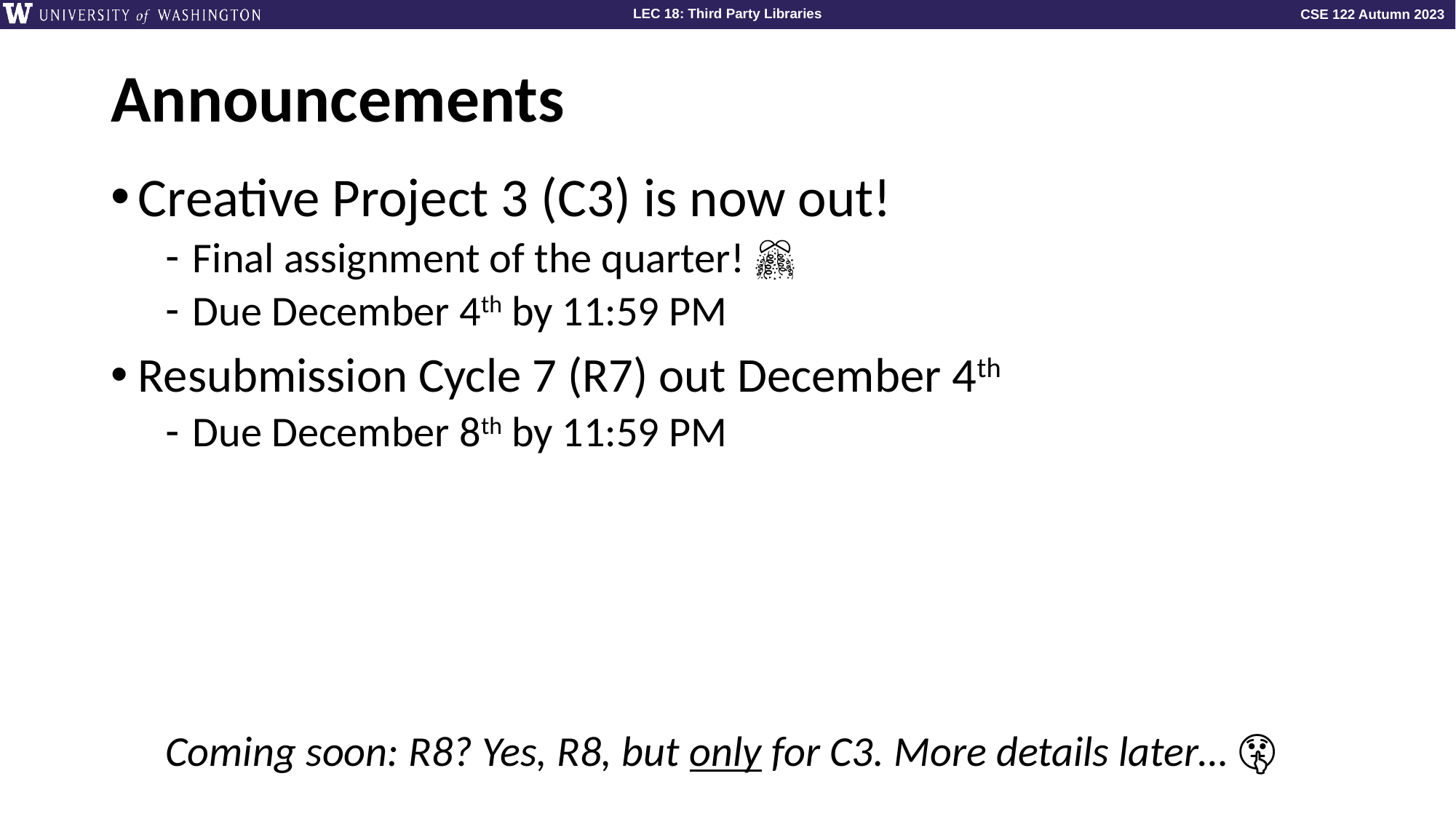

# Announcements
Creative Project 3 (C3) is now out!
Final assignment of the quarter! 🎊
Due December 4th by 11:59 PM
Resubmission Cycle 7 (R7) out December 4th
Due December 8th by 11:59 PM

Coming soon: R8? Yes, R8, but only for C3. More details later… 🤫